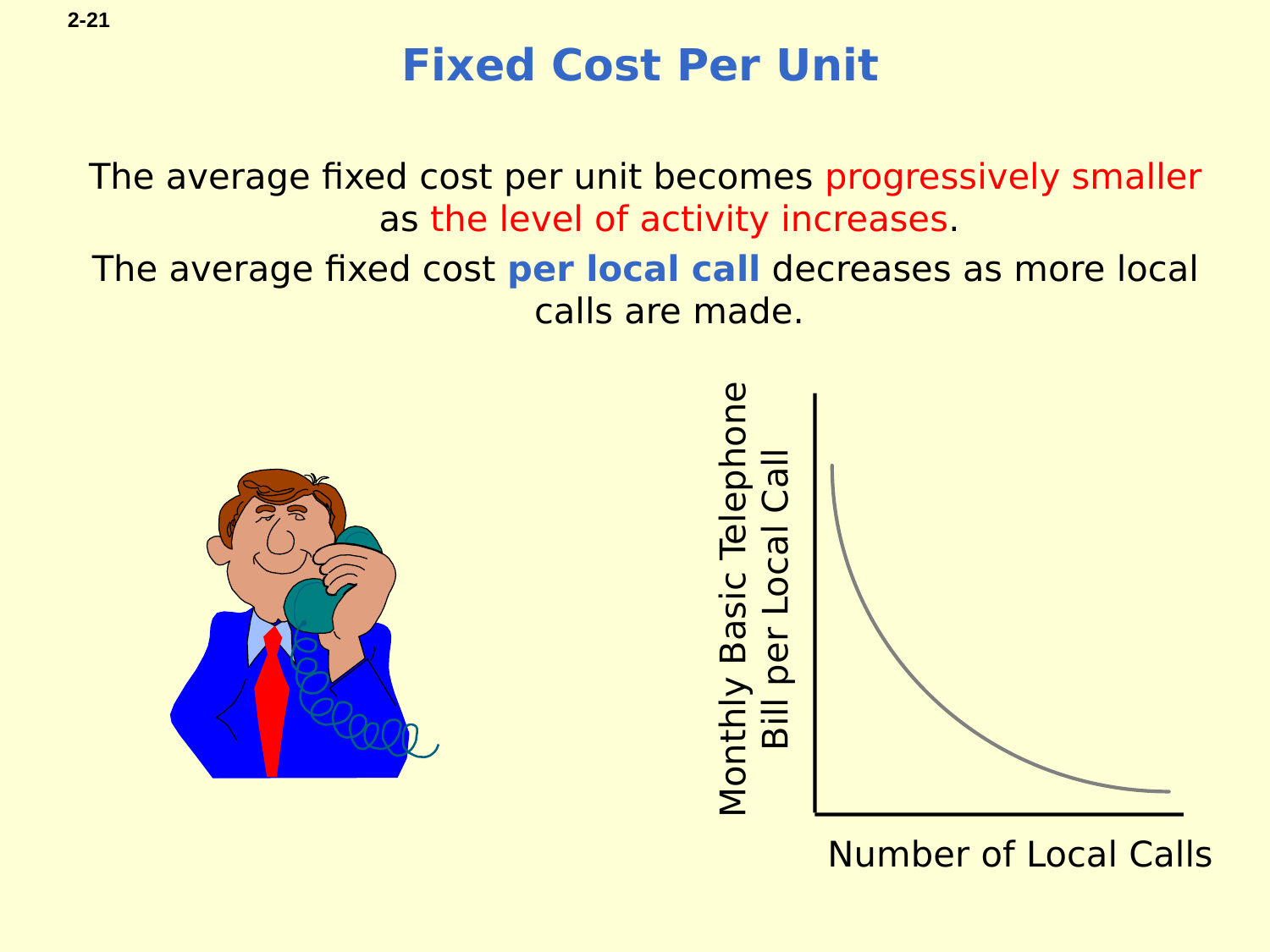

# Fixed Cost Per Unit
The average fixed cost per unit becomes progressively smaller as the level of activity increases.
The average fixed cost per local call decreases as more local calls are made.

Monthly Basic Telephone Bill per Local Call

Number of Local Calls